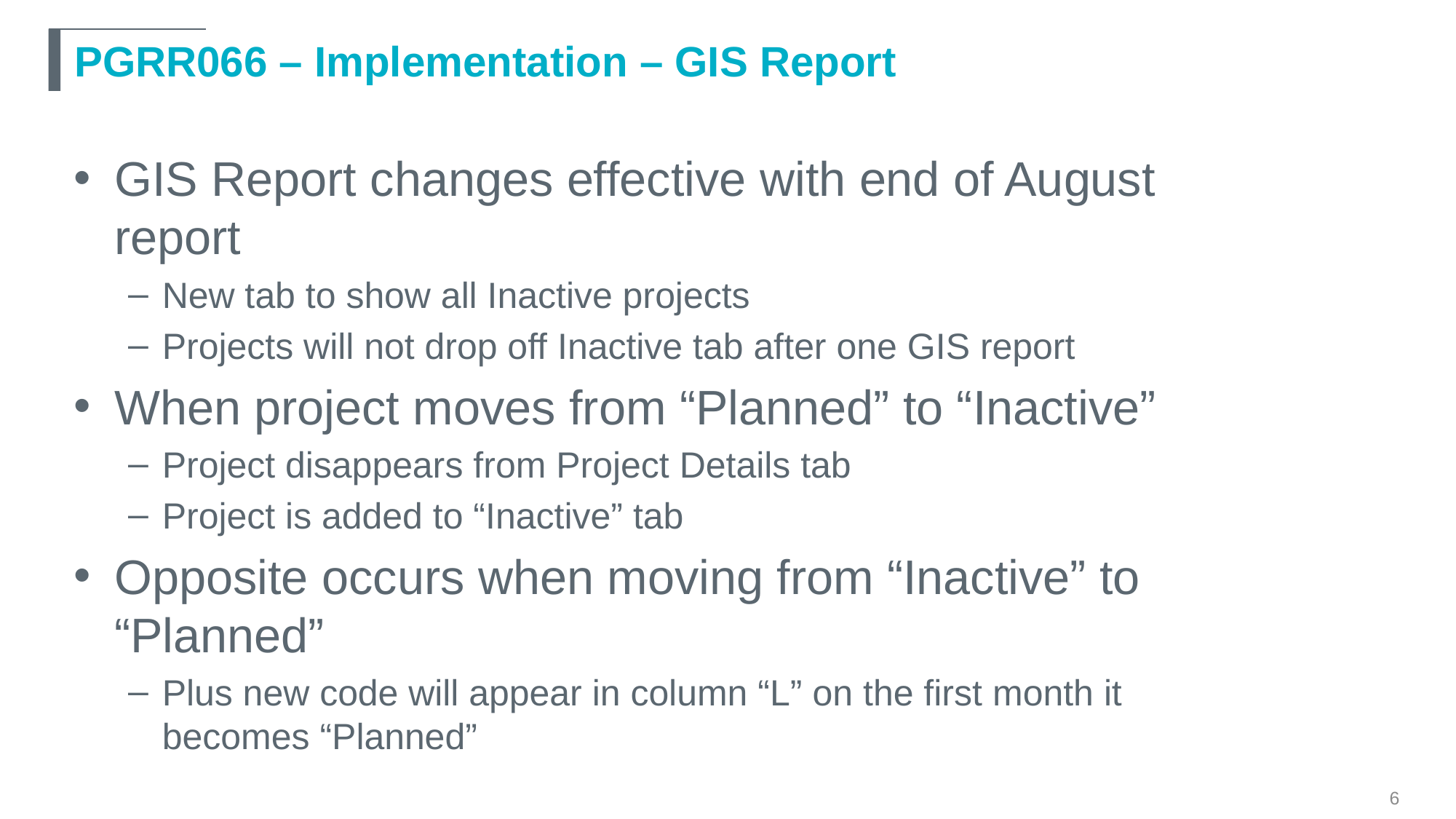

# PGRR066 – Implementation – GIS Report
GIS Report changes effective with end of August report
New tab to show all Inactive projects
Projects will not drop off Inactive tab after one GIS report
When project moves from “Planned” to “Inactive”
Project disappears from Project Details tab
Project is added to “Inactive” tab
Opposite occurs when moving from “Inactive” to “Planned”
Plus new code will appear in column “L” on the first month it becomes “Planned”

6